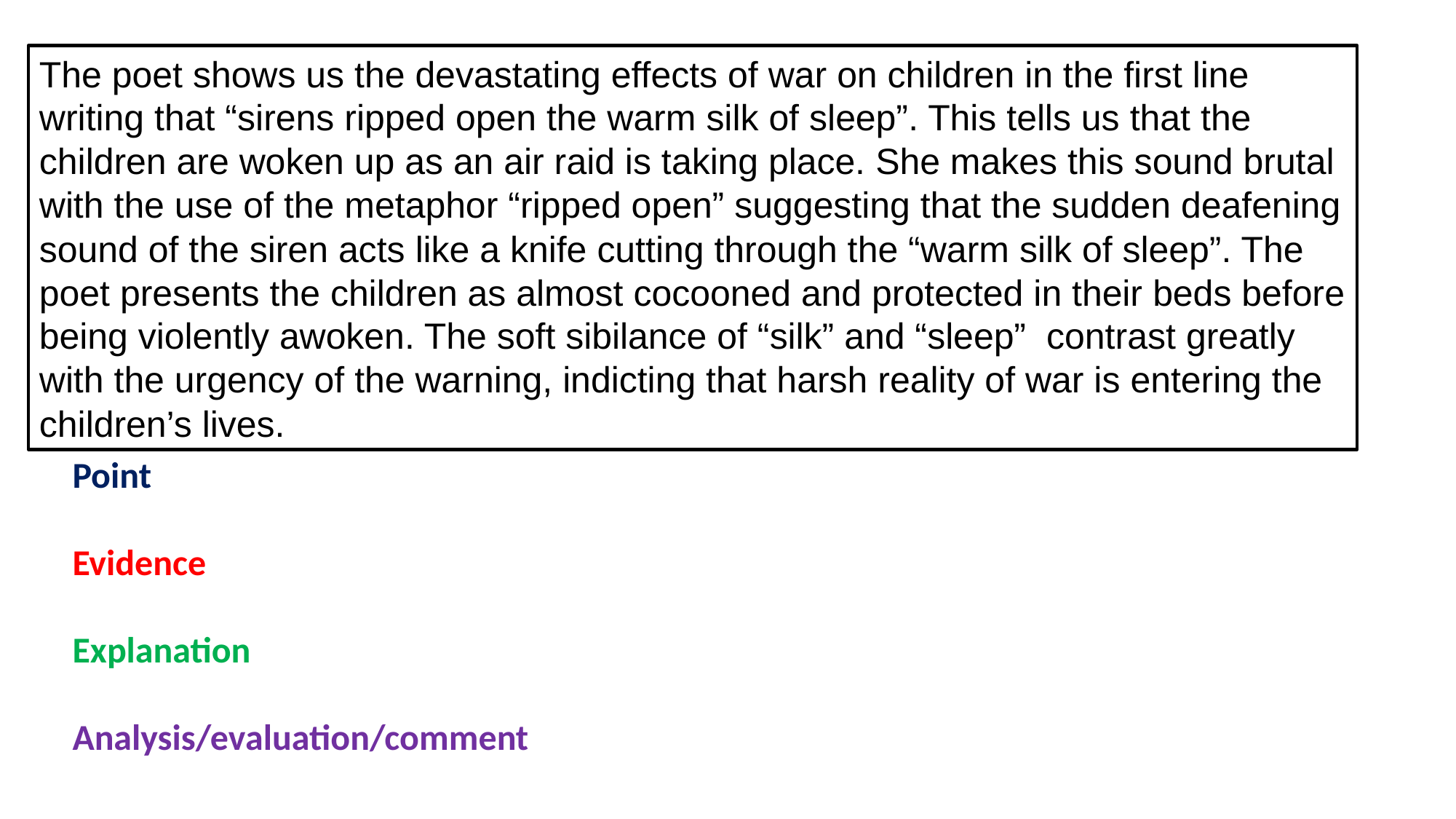

The poet shows us the devastating effects of war on children in the first line writing that “sirens ripped open the warm silk of sleep”. This tells us that the children are woken up as an air raid is taking place. She makes this sound brutal with the use of the metaphor “ripped open” suggesting that the sudden deafening sound of the siren acts like a knife cutting through the “warm silk of sleep”. The poet presents the children as almost cocooned and protected in their beds before being violently awoken. The soft sibilance of “silk” and “sleep”  contrast greatly with the urgency of the warning, indicting that harsh reality of war is entering the children’s lives.
Point

Evidence

Explanation

Analysis/evaluation/comment